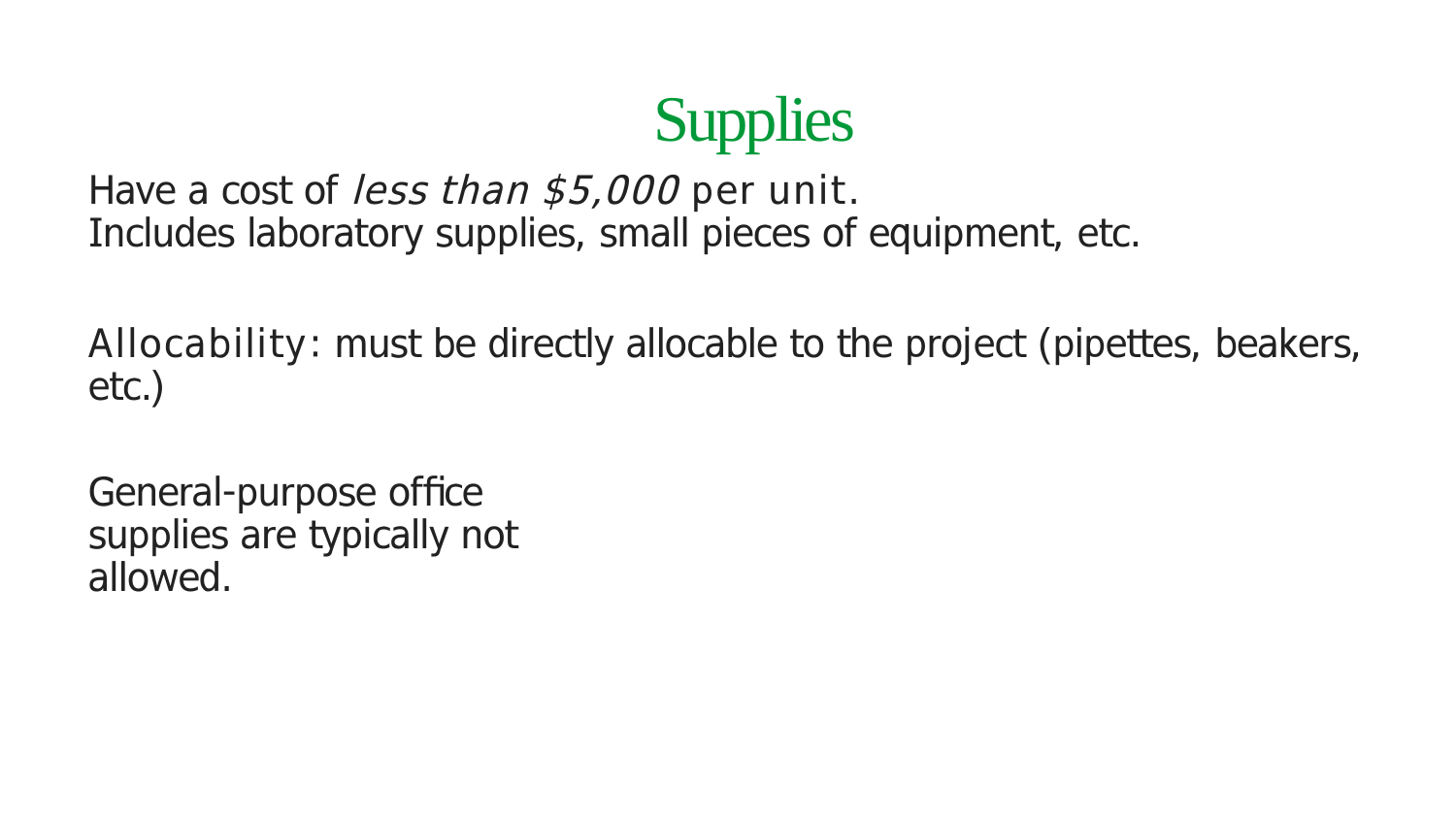

# Supplies
Have a cost of less than $5,000 per unit.
Includes laboratory supplies, small pieces of equipment, etc.
Allocability: must be directly allocable to the project (pipettes, beakers, etc.)
General-purpose office
supplies are typically not
allowed.